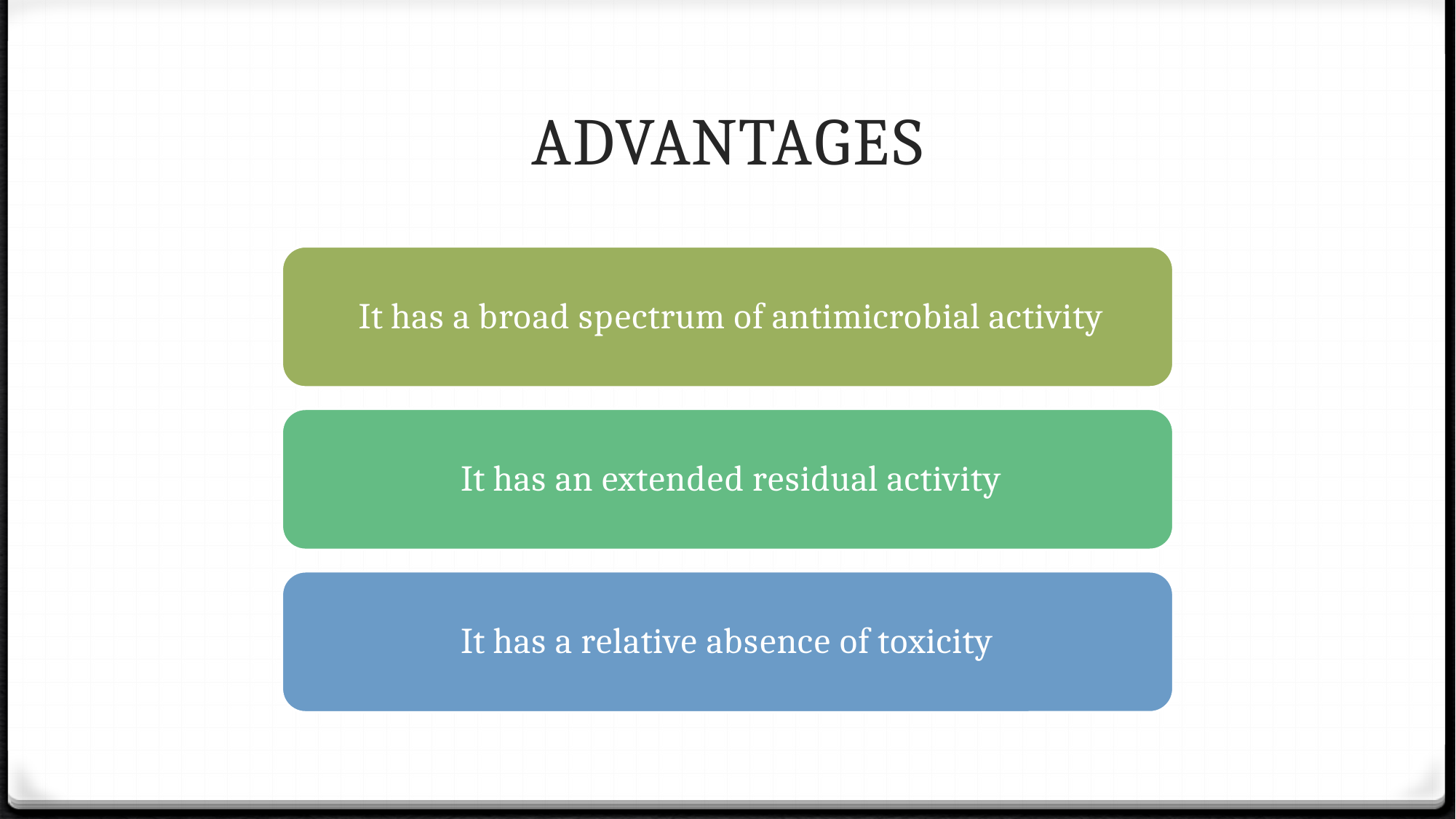

# ADVANTAGES
It has a broad spectrum of antimicrobial activity
It has an extended residual activity
It has a relative absence of toxicity